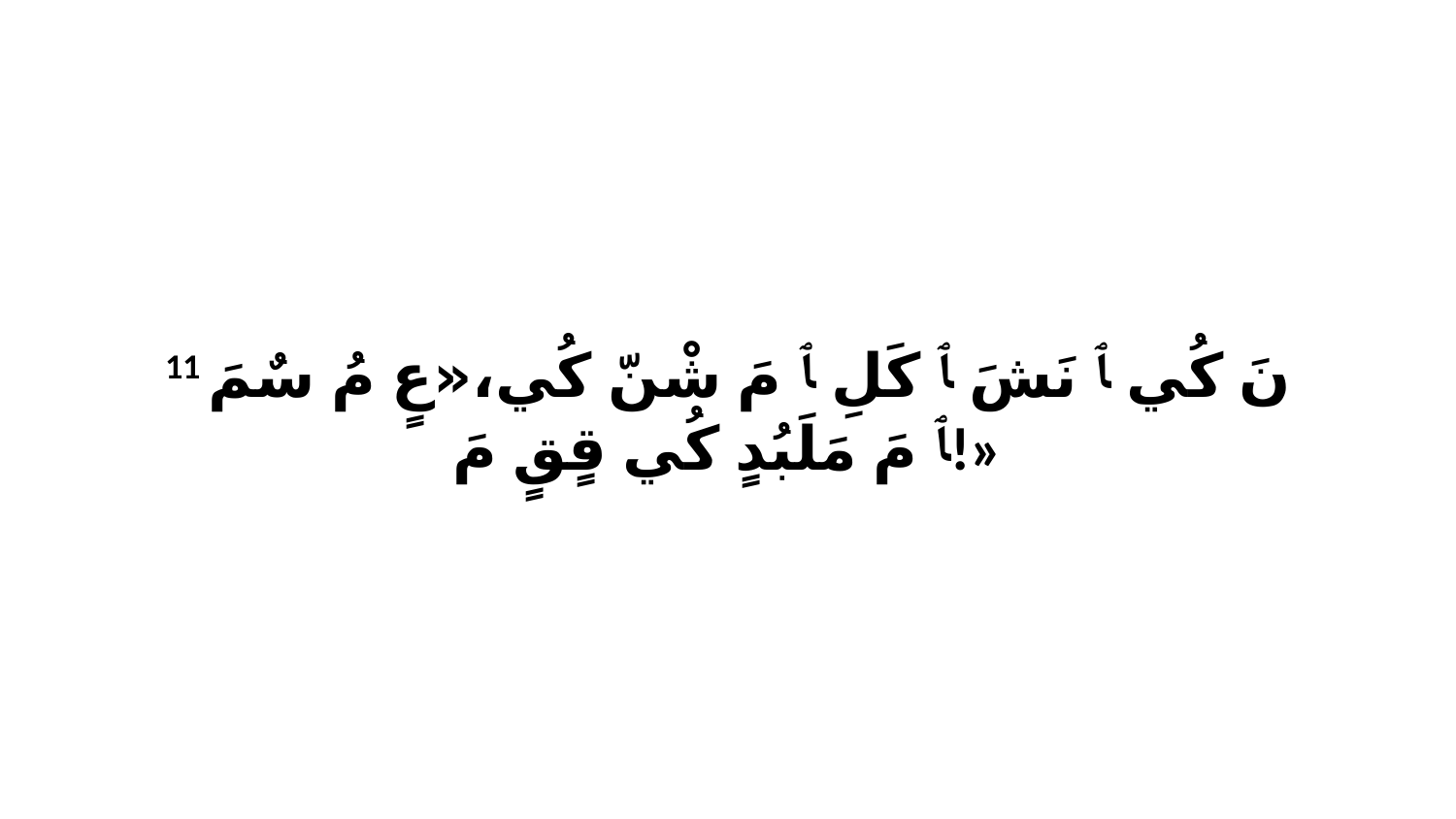

11 نَ كُي ﭑ نَشَ ﭑ كَلِ ﭑ مَ شْنّ كُي،«عٍ مُ سٌمَ ﭑ مَ مَلَبُدٍ كُي قٍقٍ مَ!»